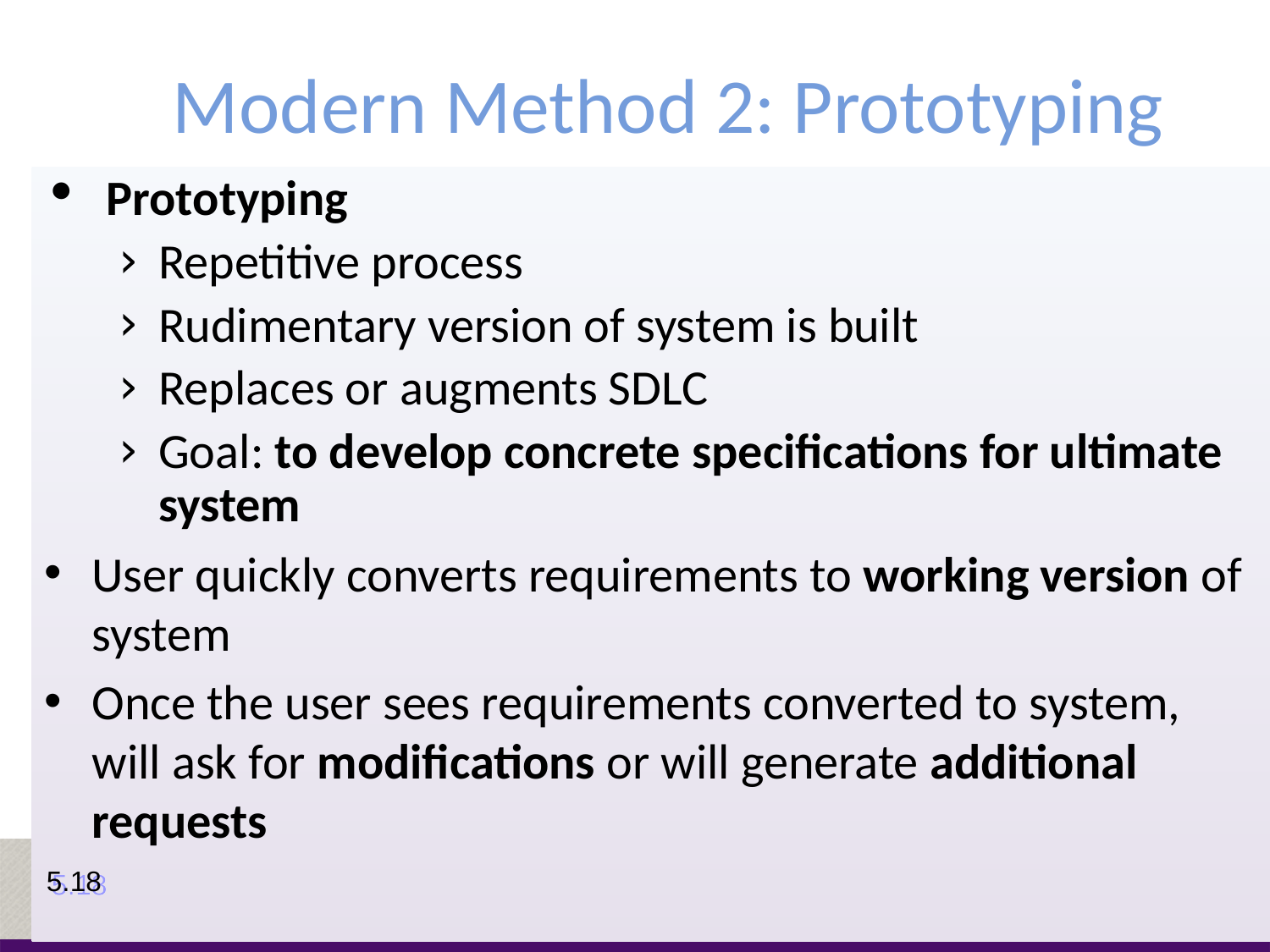

# Modern Method 2: Prototyping
Prototyping
Repetitive process
Rudimentary version of system is built
Replaces or augments SDLC
Goal: to develop concrete specifications for ultimate system
User quickly converts requirements to working version of system
Once the user sees requirements converted to system, will ask for modifications or will generate additional requests
5.18